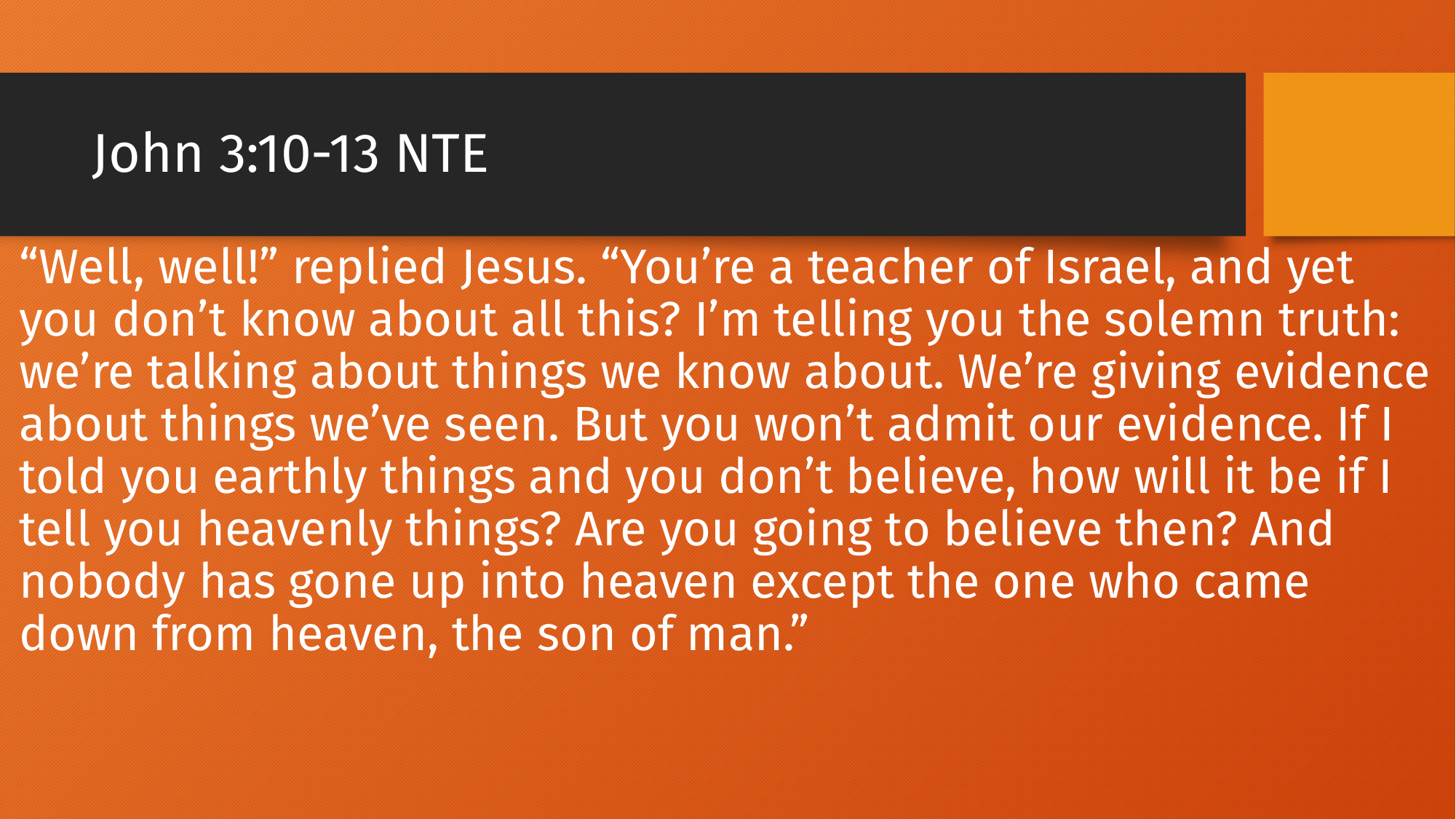

# John 3:10-13 NTE
“Well, well!” replied Jesus. “You’re a teacher of Israel, and yet you don’t know about all this? I’m telling you the solemn truth: we’re talking about things we know about. We’re giving evidence about things we’ve seen. But you won’t admit our evidence. If I told you earthly things and you don’t believe, how will it be if I tell you heavenly things? Are you going to believe then? And nobody has gone up into heaven except the one who came down from heaven, the son of man.”